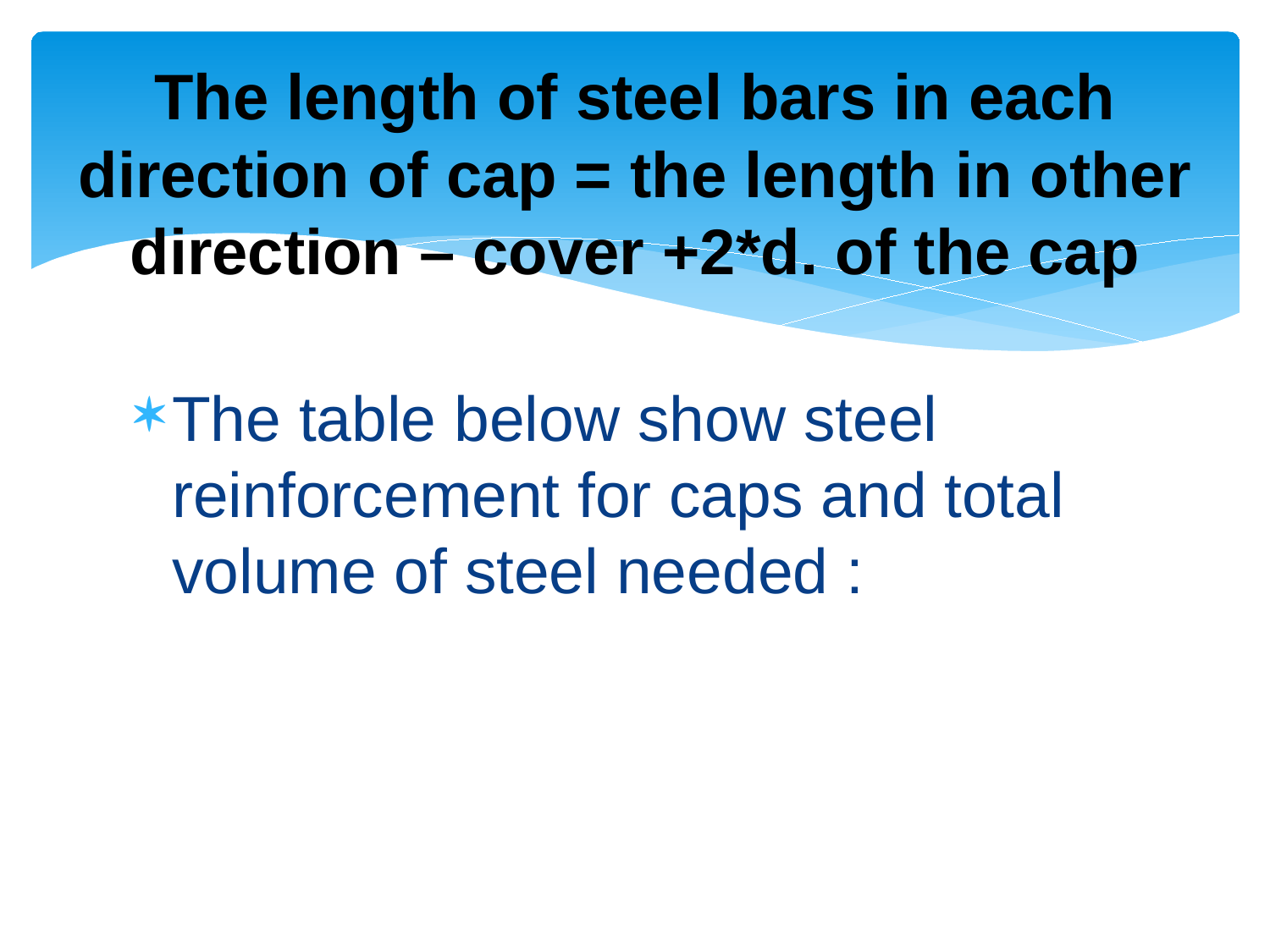

# The length of steel bars in each direction of cap = the length in other direction – cover +2*d. of the cap
The table below show steel reinforcement for caps and total volume of steel needed :